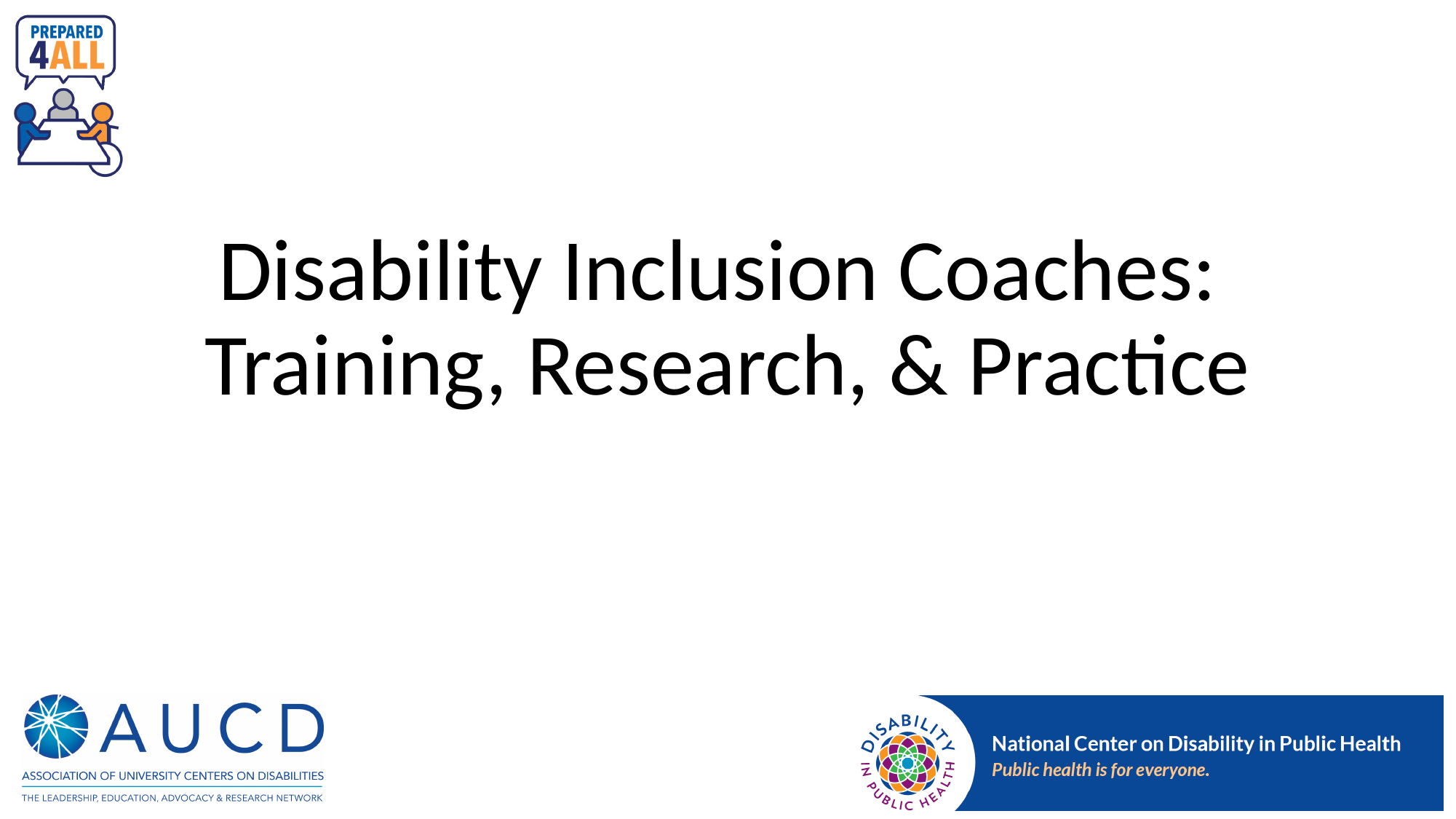

# Disability Inclusion Coaches:  Training, Research, & Practice